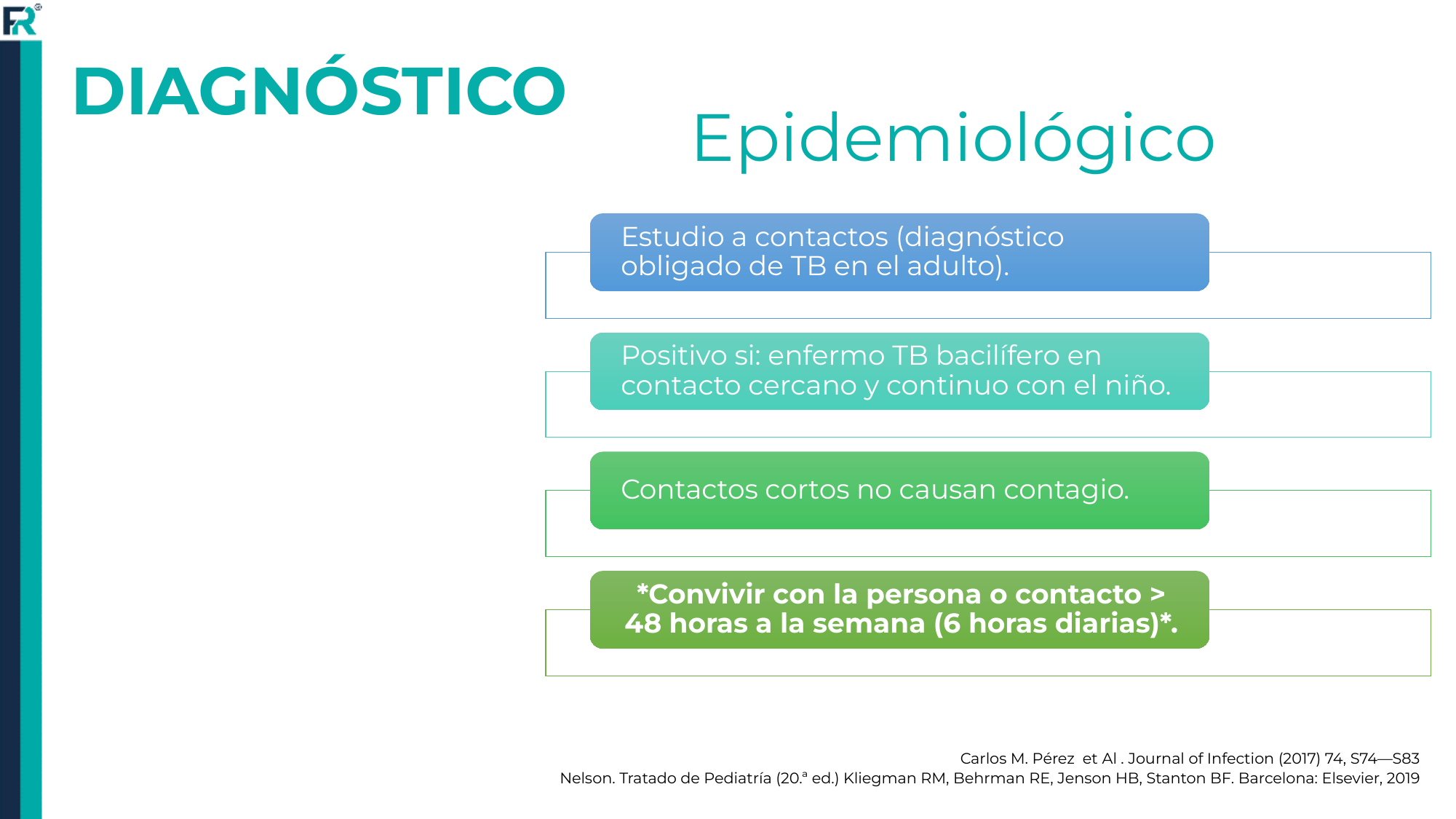

DIAGNÓSTICO
# Epidemiológico
Estudio a contactos (diagnóstico obligado de TB en el adulto).
Positivo si: enfermo TB bacilífero en contacto cercano y continuo con el niño.
Contactos cortos no causan contagio.
*Convivir con la persona o contacto > 48 horas a la semana (6 horas diarias)*.
Carlos M. Pérez  et Al . Journal of Infection (2017) 74, S74—S83
Nelson. Tratado de Pediatría (20.ª ed.) Kliegman RM, Behrman RE, Jenson HB, Stanton BF. Barcelona: Elsevier, 2019